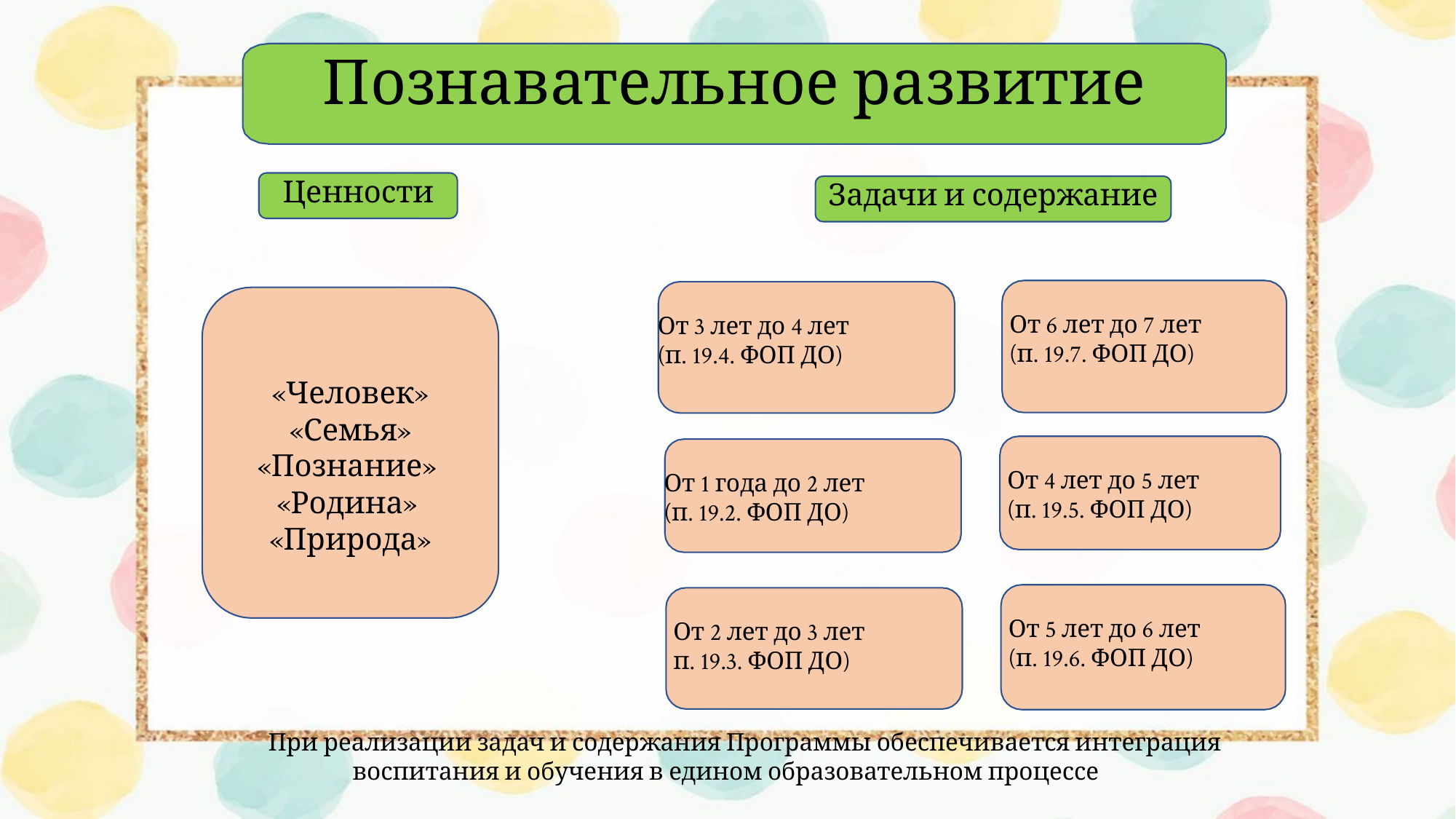

Познавательное развитие

Ценности

Задачи и содержание

От 6 лет до 7 лет
(п. 19.7. ФОП ДО)

От 3 лет до 4 лет
(п. 19.4. ФОП ДО)

«Человек»
 «Семья»
«Познание»
«Родина»
«Природа»

От 4 лет до 5 лет
(п. 19.5. ФОП ДО)

От 1 года до 2 лет
(п. 19.2. ФОП ДО)

От 5 лет до 6 лет
(п. 19.6. ФОП ДО)

От 2 лет до 3 лет
п. 19.3. ФОП ДО)

При реализации задач и содержания Программы обеспечивается интеграция воспитания и обучения в едином образовательном процессе